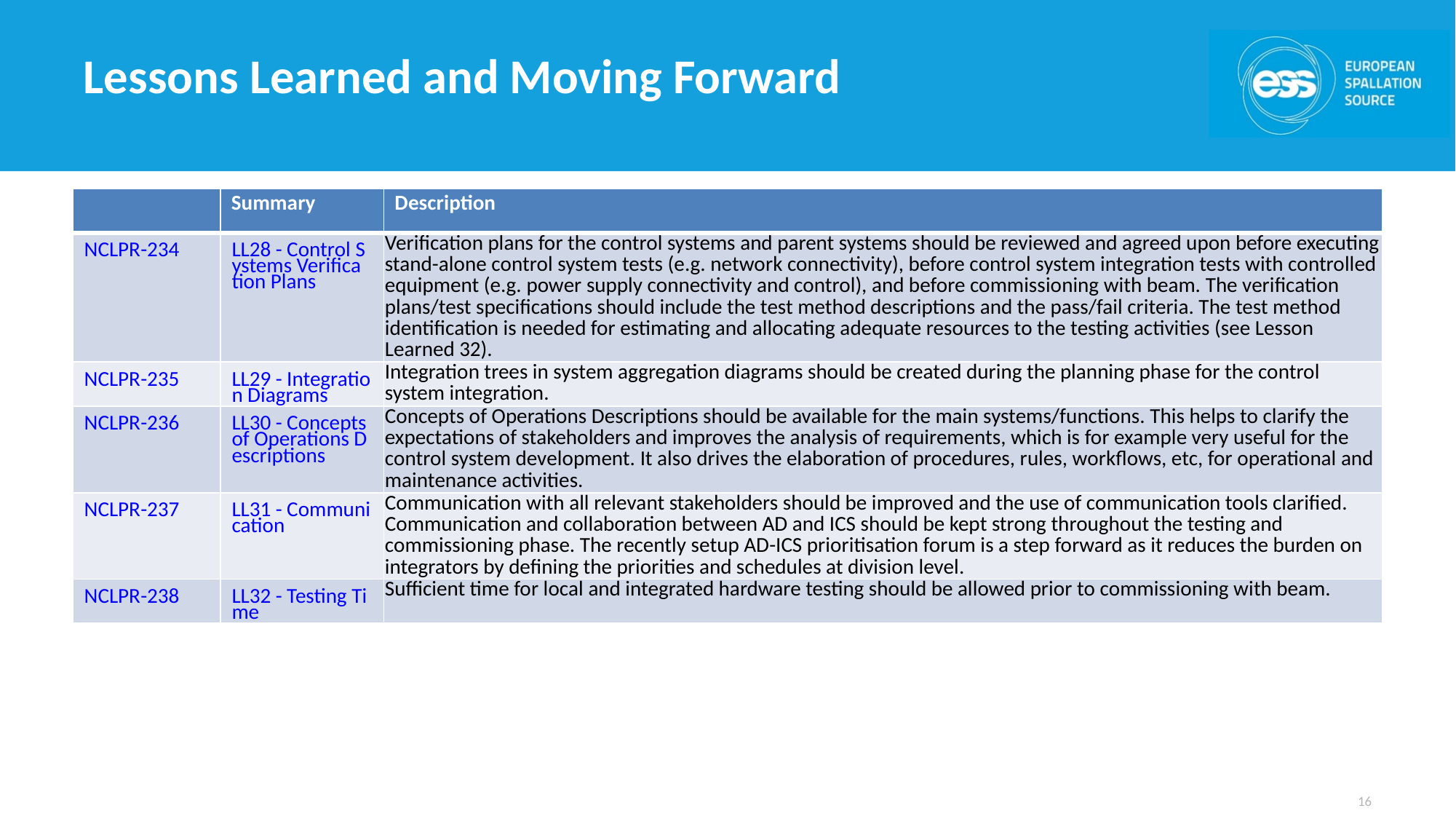

# Lessons Learned and Moving Forward
|  | Summary | Description |
| --- | --- | --- |
| NCLPR-234 | LL28 - Control Systems Verification Plans | Verification plans for the control systems and parent systems should be reviewed and agreed upon before executing stand-alone control system tests (e.g. network connectivity), before control system integration tests with controlled equipment (e.g. power supply connectivity and control), and before commissioning with beam. The verification plans/test specifications should include the test method descriptions and the pass/fail criteria. The test method identification is needed for estimating and allocating adequate resources to the testing activities (see Lesson Learned 32). |
| NCLPR-235 | LL29 - Integration Diagrams | Integration trees in system aggregation diagrams should be created during the planning phase for the control system integration. |
| NCLPR-236 | LL30 - Concepts of Operations Descriptions | Concepts of Operations Descriptions should be available for the main systems/functions. This helps to clarify the expectations of stakeholders and improves the analysis of requirements, which is for example very useful for the control system development. It also drives the elaboration of procedures, rules, workflows, etc, for operational and maintenance activities. |
| NCLPR-237 | LL31 - Communication | Communication with all relevant stakeholders should be improved and the use of communication tools clarified. Communication and collaboration between AD and ICS should be kept strong throughout the testing and commissioning phase. The recently setup AD-ICS prioritisation forum is a step forward as it reduces the burden on integrators by defining the priorities and schedules at division level. |
| NCLPR-238 | LL32 - Testing Time | Sufficient time for local and integrated hardware testing should be allowed prior to commissioning with beam. |
16